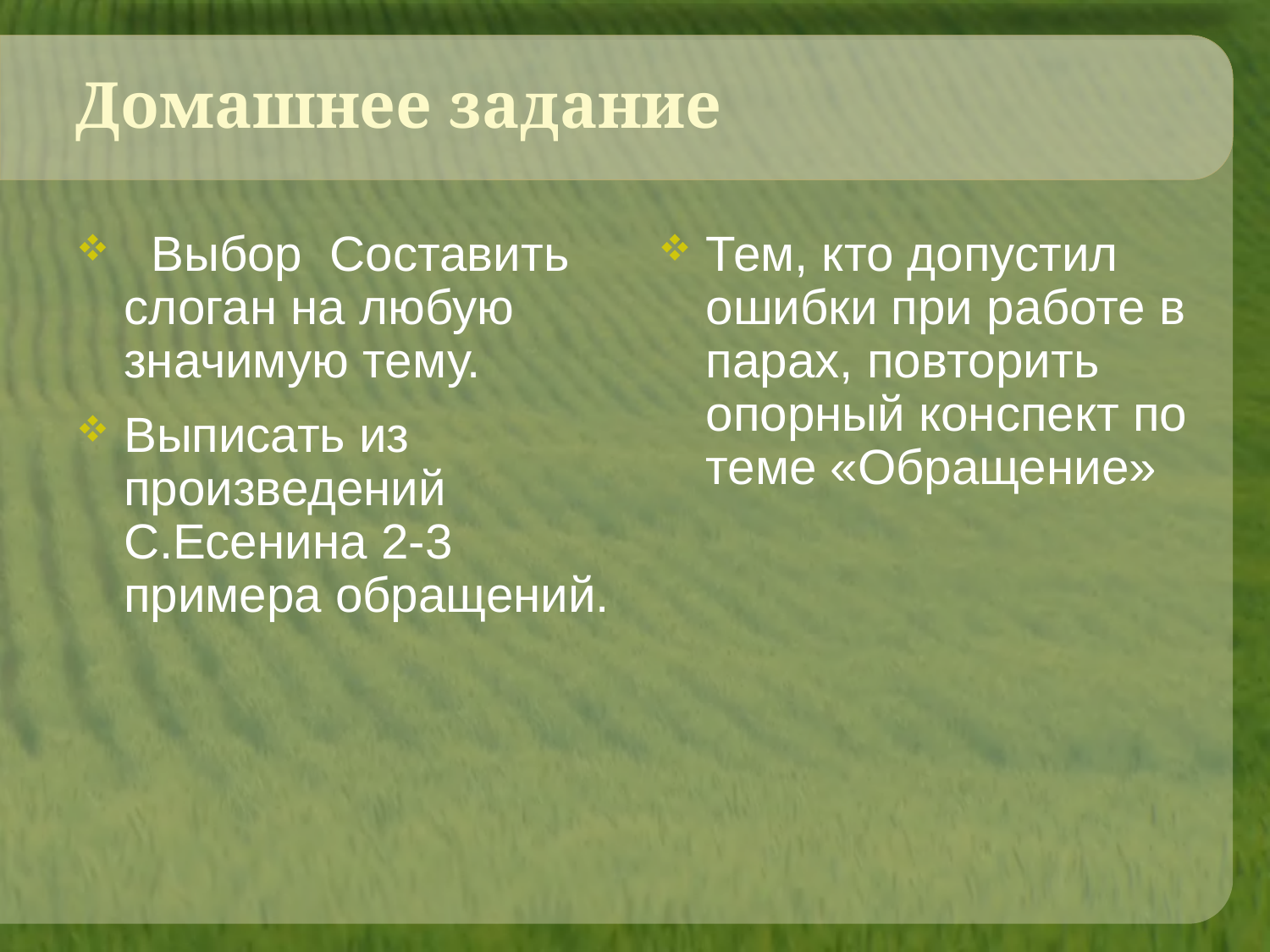

# Домашнее задание
  Выбор  Составить слоган на любую значимую тему.
Выписать из произведений  С.Есенина 2-3 примера обращений.
Тем, кто допустил ошибки при работе в парах, повторить  опорный конспект по теме «Обращение»